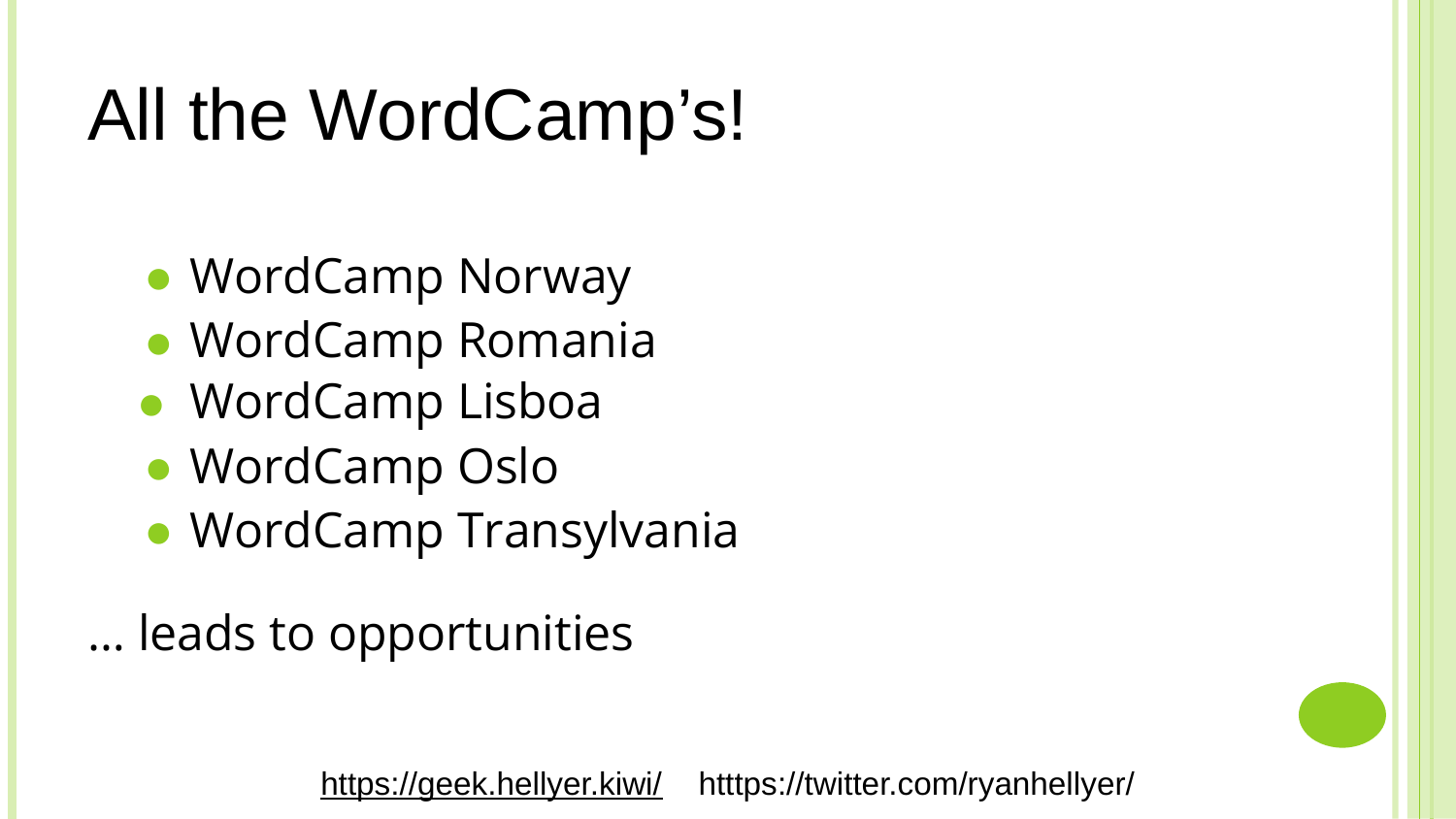

# All the WordCamp’s!

WordCamp Norway
WordCamp Romania
WordCamp Lisboa
WordCamp Oslo
WordCamp Transylvania

… leads to opportunities